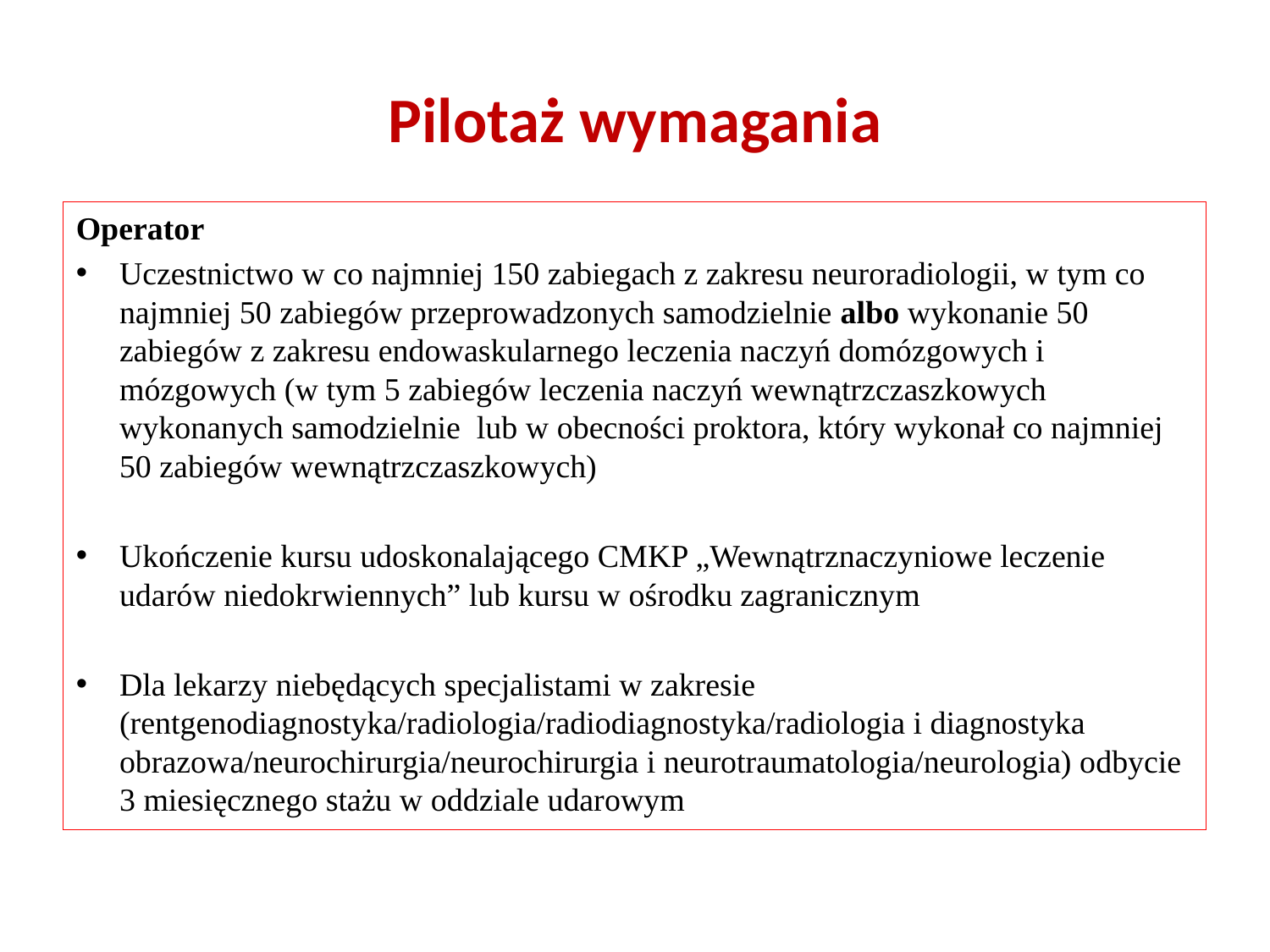

# Pilotaż wymagania
Operator
Uczestnictwo w co najmniej 150 zabiegach z zakresu neuroradiologii, w tym co najmniej 50 zabiegów przeprowadzonych samodzielnie albo wykonanie 50 zabiegów z zakresu endowaskularnego leczenia naczyń domózgowych i mózgowych (w tym 5 zabiegów leczenia naczyń wewnątrzczaszkowych wykonanych samodzielnie  lub w obecności proktora, który wykonał co najmniej 50 zabiegów wewnątrzczaszkowych)

Ukończenie kursu udoskonalającego CMKP „Wewnątrznaczyniowe leczenie udarów niedokrwiennych” lub kursu w ośrodku zagranicznym

Dla lekarzy niebędących specjalistami w zakresie (rentgenodiagnostyka/radiologia/radiodiagnostyka/radiologia i diagnostyka obrazowa/neurochirurgia/neurochirurgia i neurotraumatologia/neurologia) odbycie 3 miesięcznego stażu w oddziale udarowym